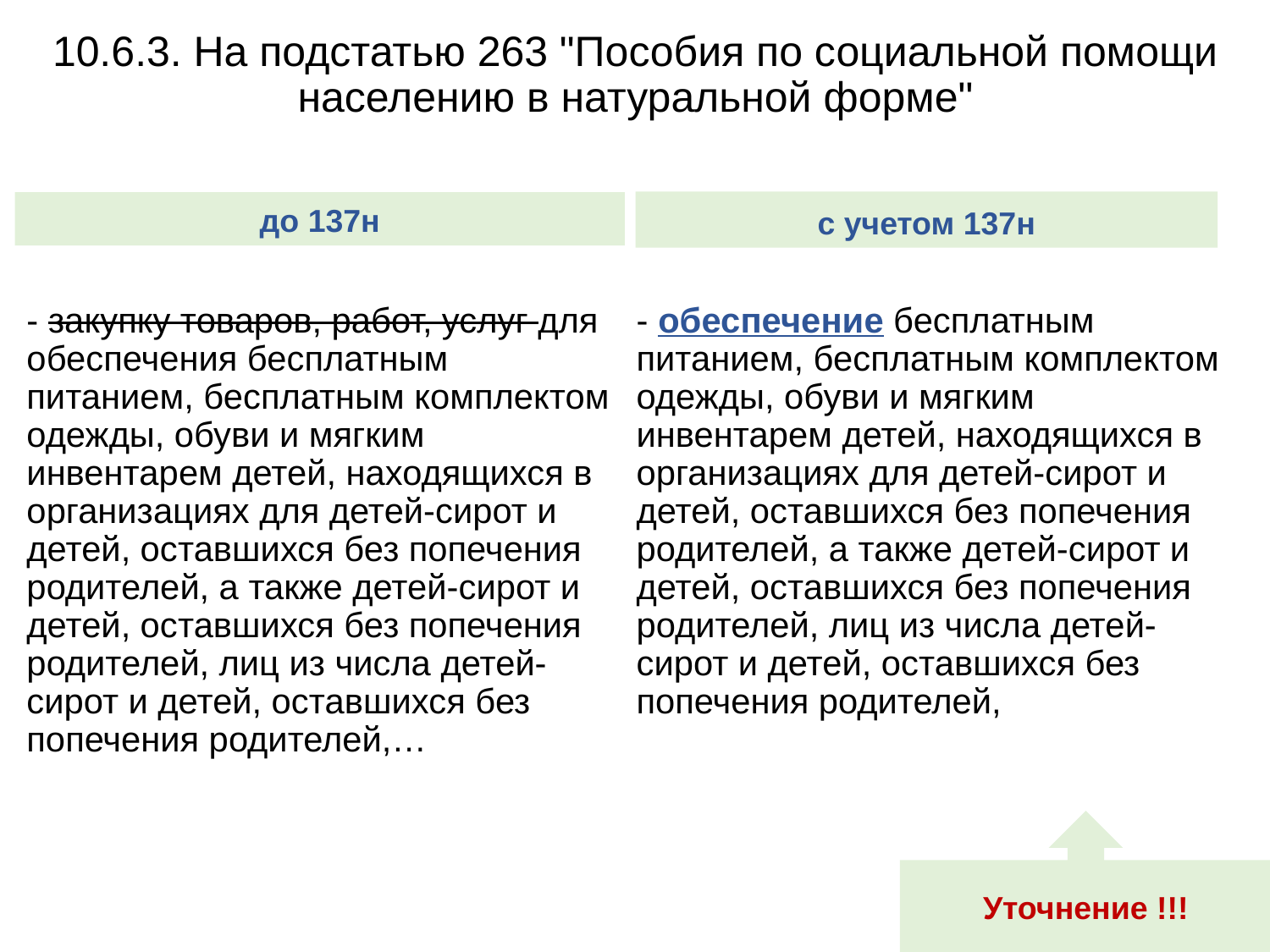

# 10.6.3. На подстатью 263 "Пособия по социальной помощи населению в натуральной форме"
с учетом 137н
до 137н
- закупку товаров, работ, услуг для обеспечения бесплатным питанием, бесплатным комплектом одежды, обуви и мягким инвентарем детей, находящихся в организациях для детей-сирот и детей, оставшихся без попечения родителей, а также детей-сирот и детей, оставшихся без попечения родителей, лиц из числа детей-сирот и детей, оставшихся без попечения родителей,…

- обеспечение бесплатным питанием, бесплатным комплектом одежды, обуви и мягким инвентарем детей, находящихся в организациях для детей-сирот и детей, оставшихся без попечения родителей, а также детей-сирот и детей, оставшихся без попечения родителей, лиц из числа детей-сирот и детей, оставшихся без попечения родителей,

Уточнение !!!